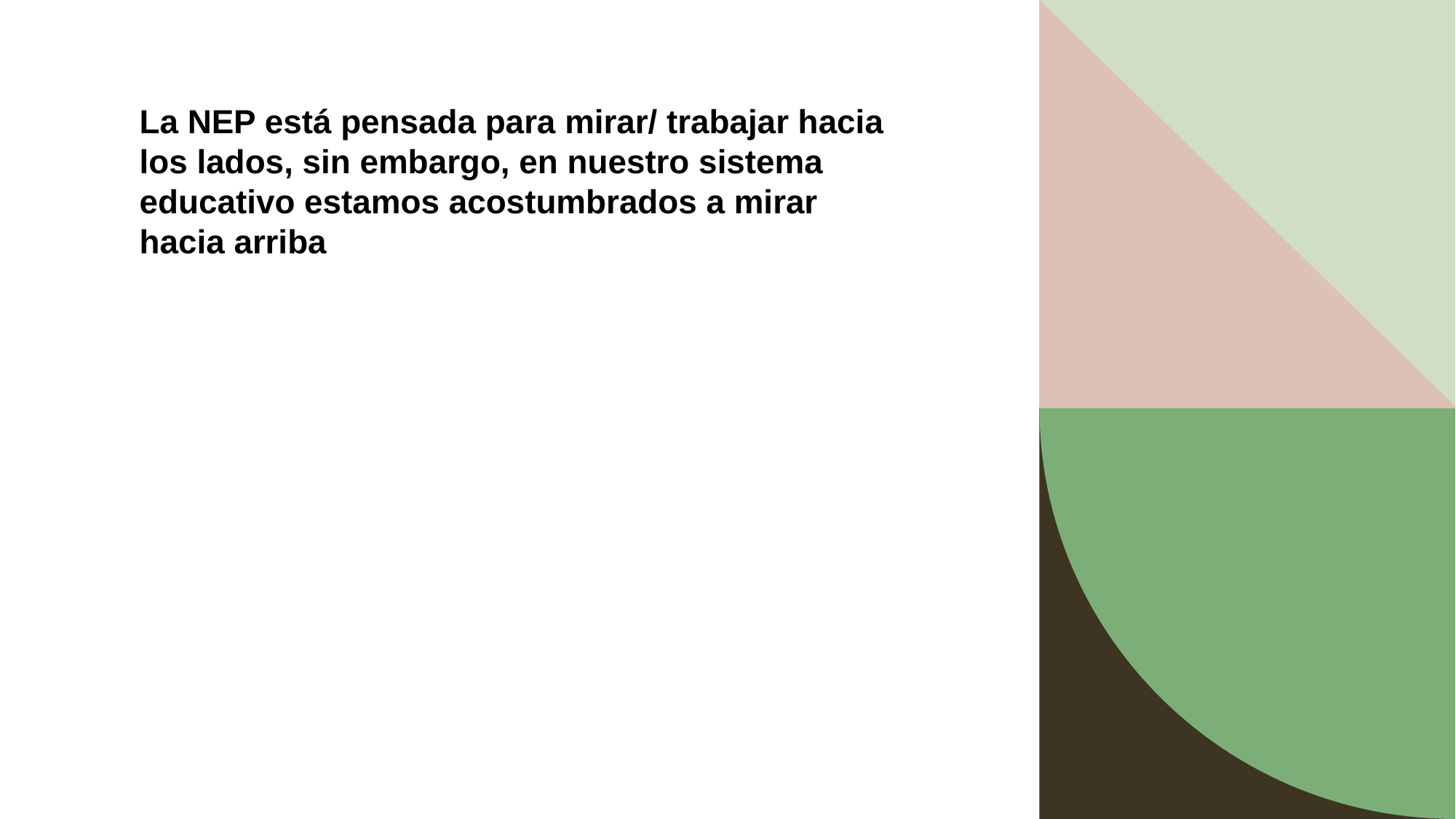

# La NEP está pensada para mirar/ trabajar hacia los lados, sin embargo, en nuestro sistema educativo estamos acostumbrados a mirar hacia arriba